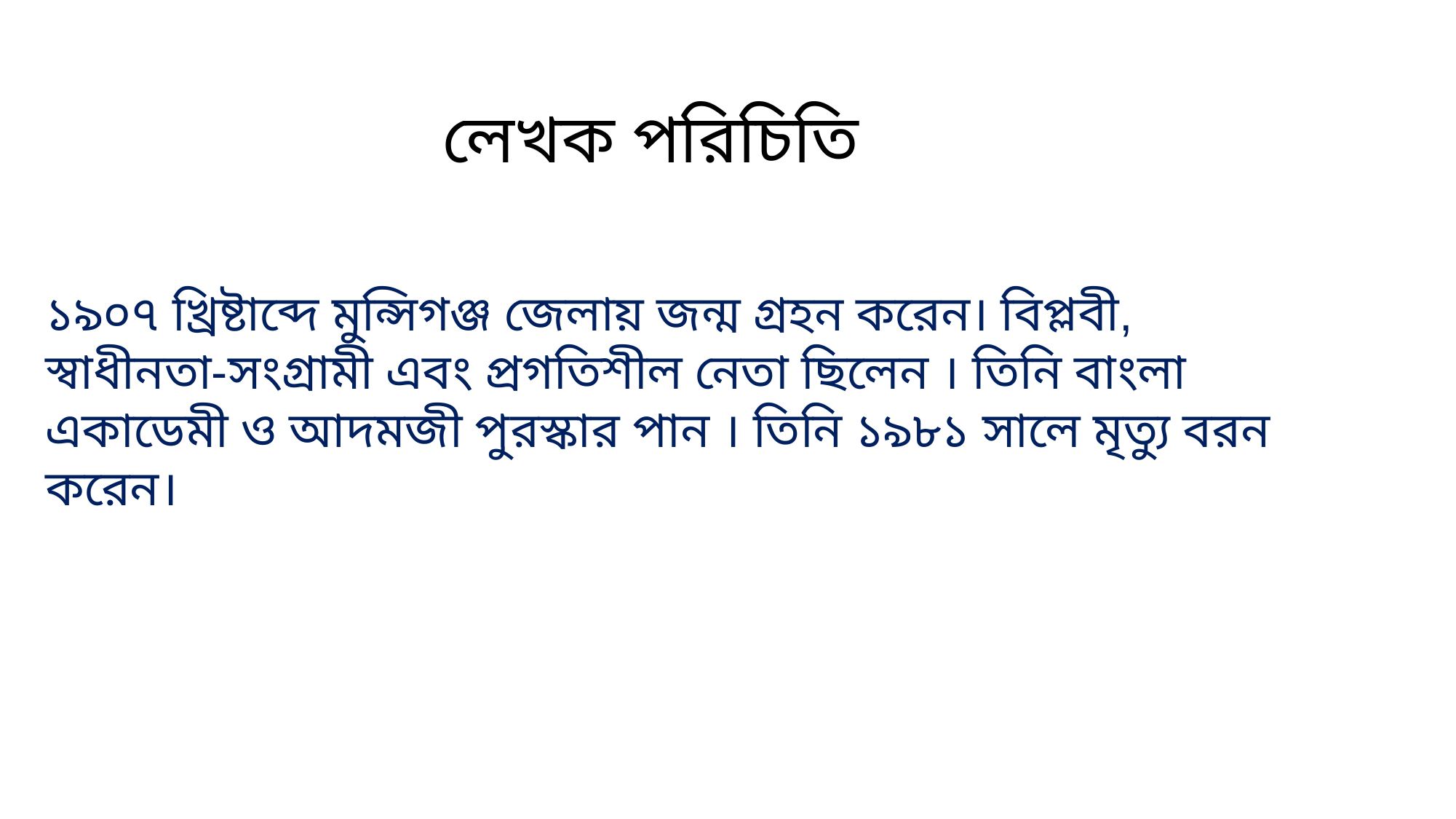

লেখক পরিচিতি
১৯০৭ খ্রিষ্টাব্দে মুন্সিগঞ্জ জেলায় জন্ম গ্রহন করেন। বিপ্লবী, স্বাধীনতা-সংগ্রামী এবং প্রগতিশীল নেতা ছিলেন । তিনি বাংলা একাডেমী ও আদমজী পুরস্কার পান । তিনি ১৯৮১ সালে মৃত্যু বরন করেন।